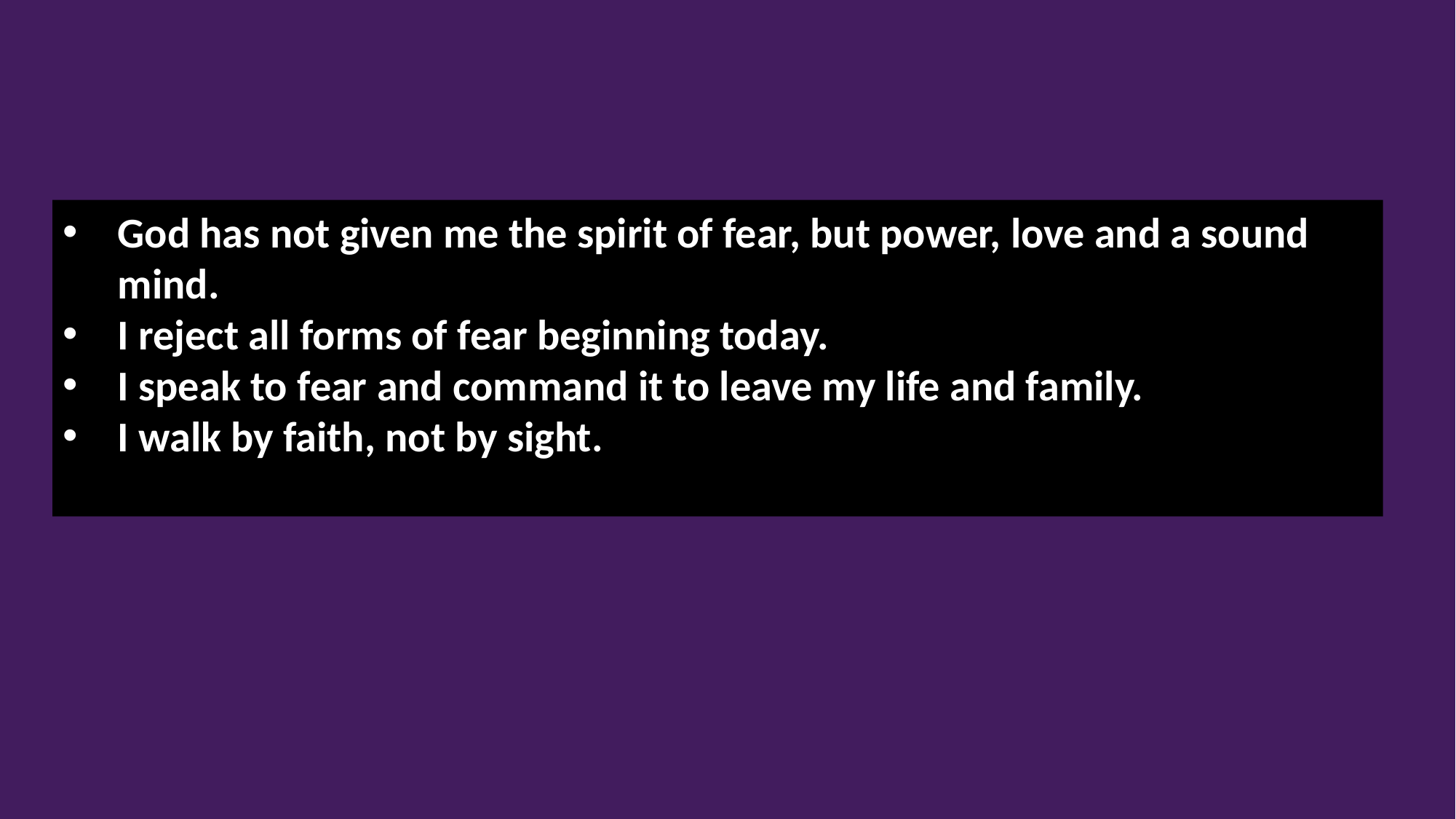

# THINK IT & SAY IT:
God has not given me the spirit of fear, but power, love and a sound mind.
I reject all forms of fear beginning today.
I speak to fear and command it to leave my life and family.
I walk by faith, not by sight.